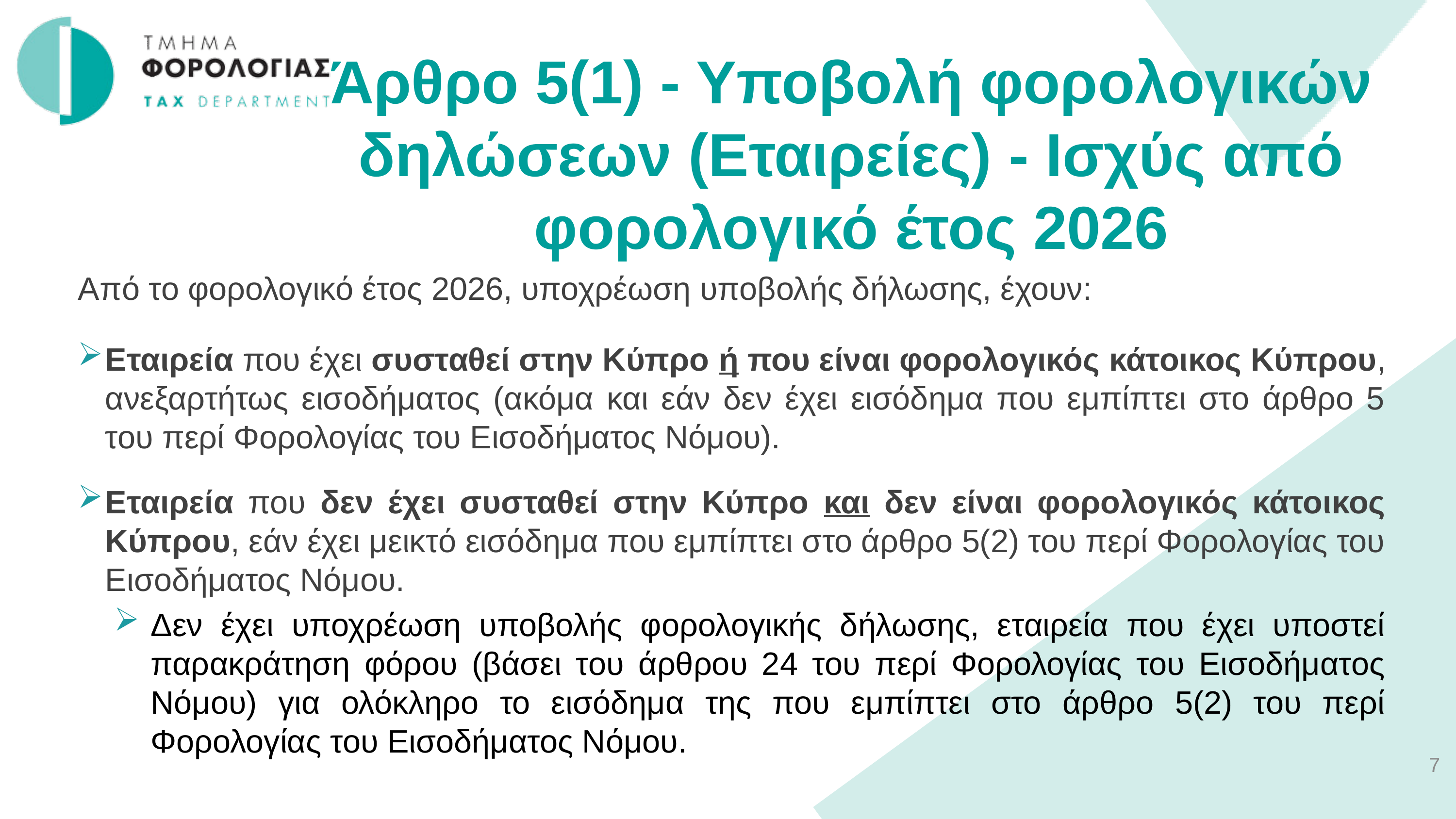

Άρθρο 5(1) - Υποβολή φορολογικών δηλώσεων (Εταιρείες) - Ισχύς από φορολογικό έτος 2026
Από το φορολογικό έτος 2026, υποχρέωση υποβολής δήλωσης, έχουν:

Εταιρεία που έχει συσταθεί στην Κύπρο ή που είναι φορολογικός κάτοικος Κύπρου, ανεξαρτήτως εισοδήματος (ακόμα και εάν δεν έχει εισόδημα που εμπίπτει στο άρθρο 5 του περί Φορολογίας του Εισοδήματος Νόμου).

Εταιρεία που δεν έχει συσταθεί στην Κύπρο και δεν είναι φορολογικός κάτοικος Κύπρου, εάν έχει μεικτό εισόδημα που εμπίπτει στο άρθρο 5(2) του περί Φορολογίας του Εισοδήματος Νόμου.
Δεν έχει υποχρέωση υποβολής φορολογικής δήλωσης, εταιρεία που έχει υποστεί παρακράτηση φόρου (βάσει του άρθρου 24 του περί Φορολογίας του Εισοδήματος Νόμου) για ολόκληρο το εισόδημα της που εμπίπτει στο άρθρο 5(2) του περί Φορολογίας του Εισοδήματος Νόμου.

7